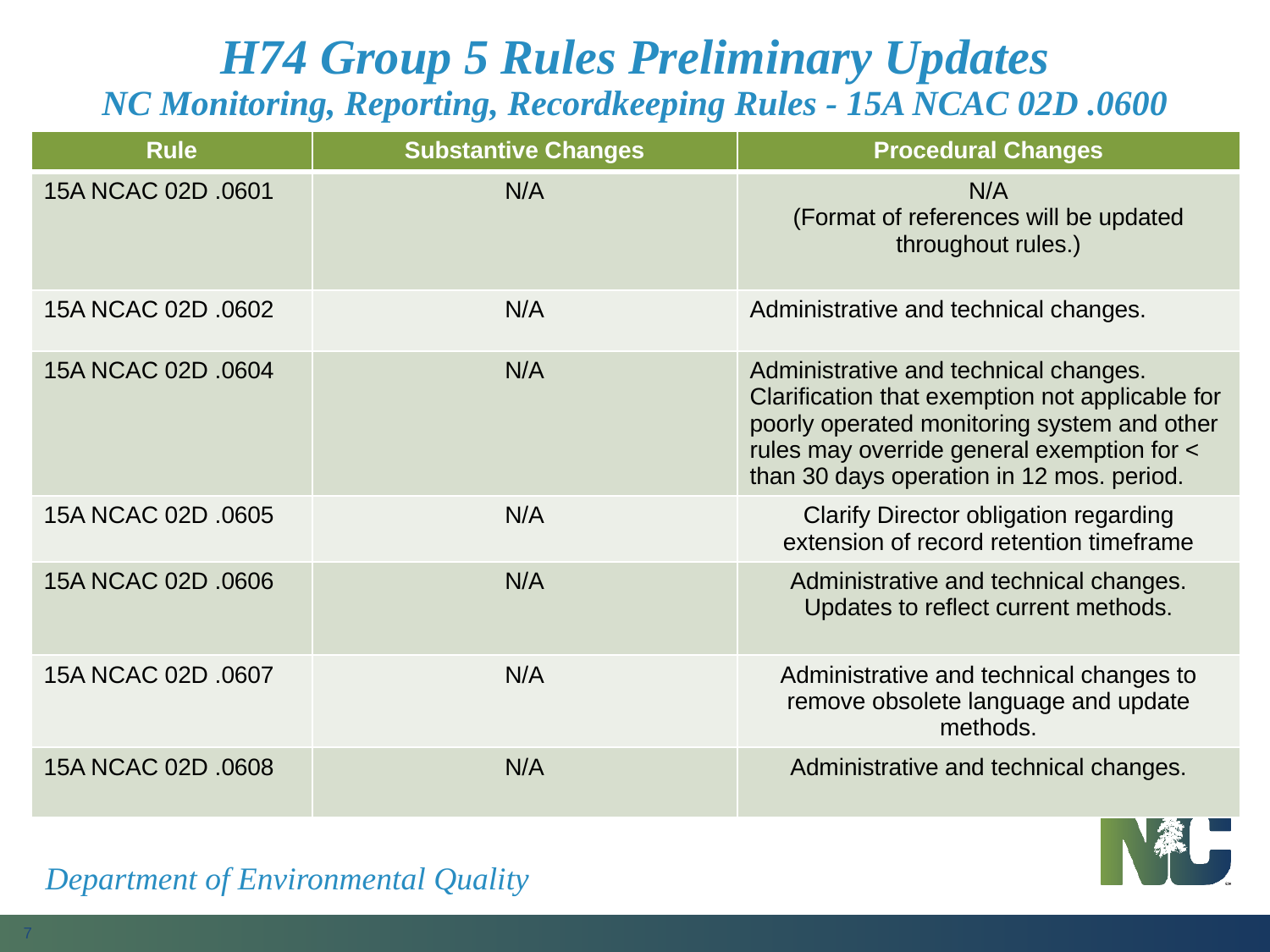

# H74 Group 5 Rules Preliminary Updates NC Monitoring, Reporting, Recordkeeping Rules - 15A NCAC 02D .0600
| Rule | Substantive Changes | Procedural Changes |
| --- | --- | --- |
| 15A NCAC 02D .0601 | N/A | N/A (Format of references will be updated throughout rules.) |
| 15A NCAC 02D .0602 | N/A | Administrative and technical changes. |
| 15A NCAC 02D .0604 | N/A | Administrative and technical changes. Clarification that exemption not applicable for poorly operated monitoring system and other rules may override general exemption for < than 30 days operation in 12 mos. period. |
| 15A NCAC 02D .0605 | N/A | Clarify Director obligation regarding extension of record retention timeframe |
| 15A NCAC 02D .0606 | N/A | Administrative and technical changes. Updates to reflect current methods. |
| 15A NCAC 02D .0607 | N/A | Administrative and technical changes to remove obsolete language and update methods. |
| 15A NCAC 02D .0608 | N/A | Administrative and technical changes. |
Department of Environmental Quality
7